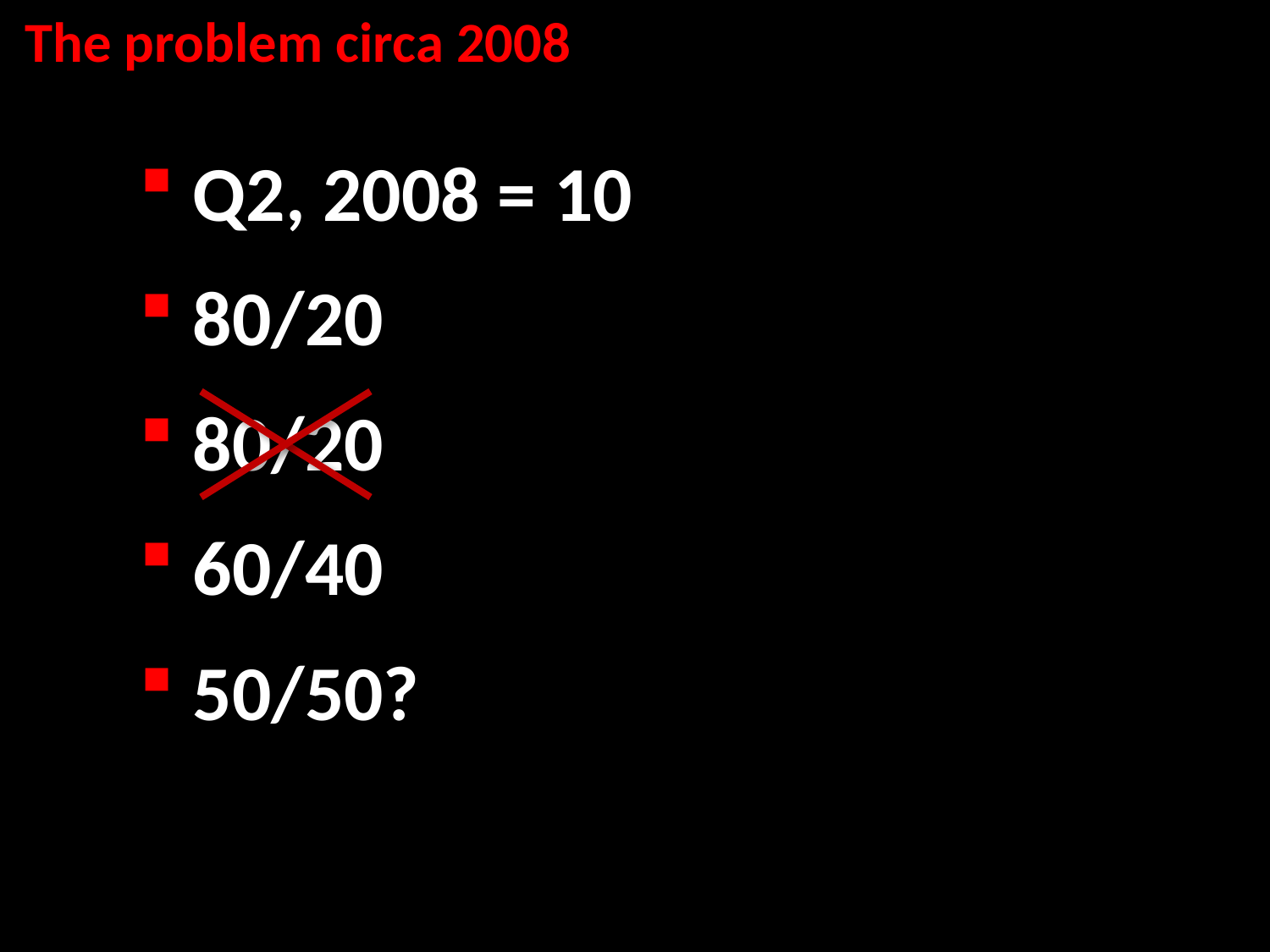

The problem circa 2008
 Q2, 2008 = 10
 80/20
 80/20
 60/40
 50/50?